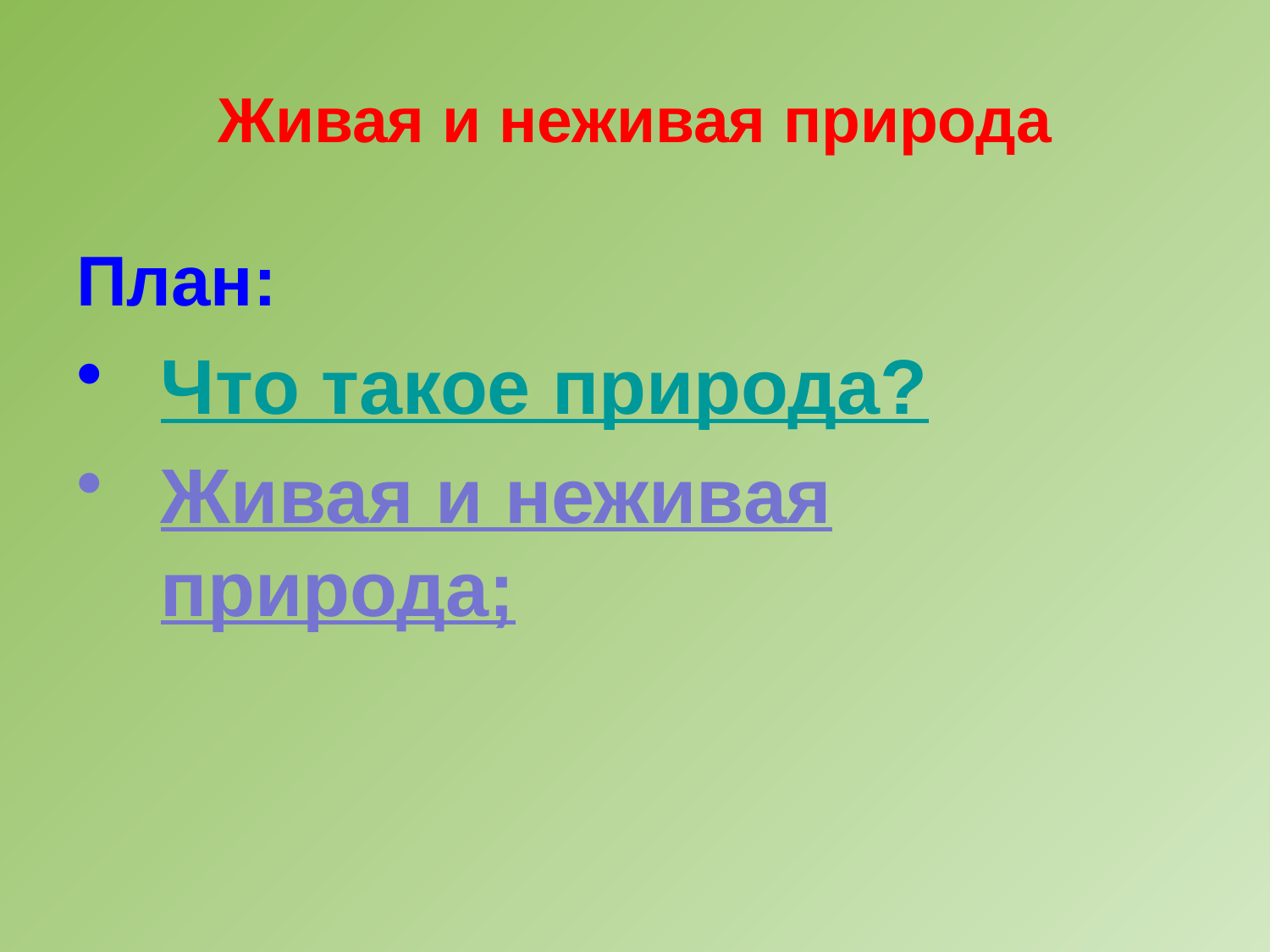

# Живая и неживая природа
План:
Что такое природа?
Живая и неживая природа;